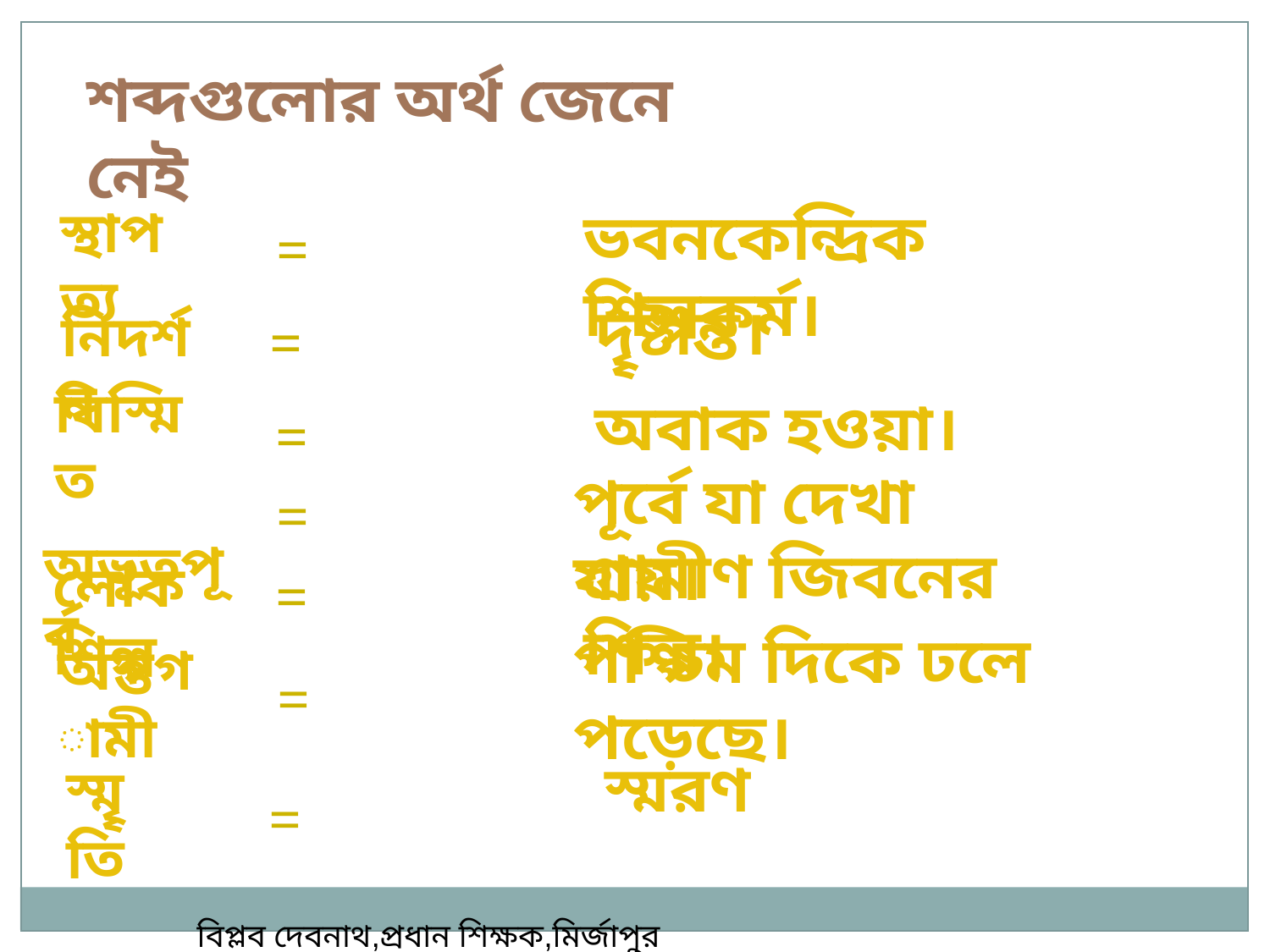

শব্দগুলোর অর্থ জেনে নেই
স্থাপত্য
ভবনকেন্দ্রিক শিল্পকর্ম।
=
দৄষ্টান্ত।
নিদর্শন
=
বিস্মিত
অবাক হওয়া।
=
পূর্বে যা দেখা যায়।
 অভূতপূর্ব
=
গ্রামীণ জিবনের শিল্প।
লোকশিল্প
=
পশ্চিম দিকে ঢলে পড়েছে।
অস্তগামী
=
স্মরণ
স্মৄতি
=